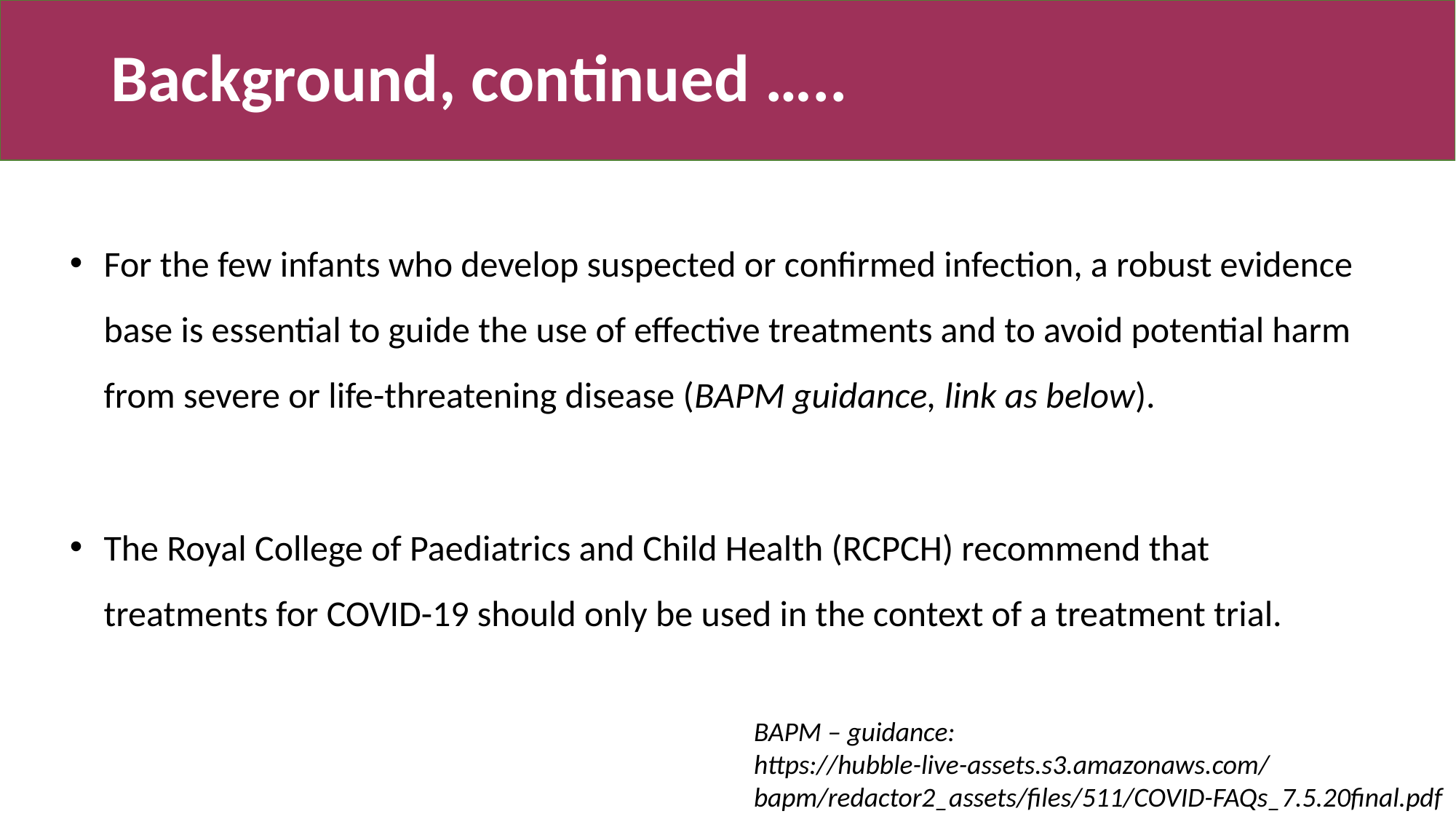

# Background, continued …..
For the few infants who develop suspected or confirmed infection, a robust evidence base is essential to guide the use of effective treatments and to avoid potential harm from severe or life-threatening disease (BAPM guidance, link as below).

The Royal College of Paediatrics and Child Health (RCPCH) recommend that treatments for COVID-19 should only be used in the context of a treatment trial.

BAPM – guidance:
https://hubble-live-assets.s3.amazonaws.com/
bapm/redactor2_assets/files/511/COVID-FAQs_7.5.20final.pdf